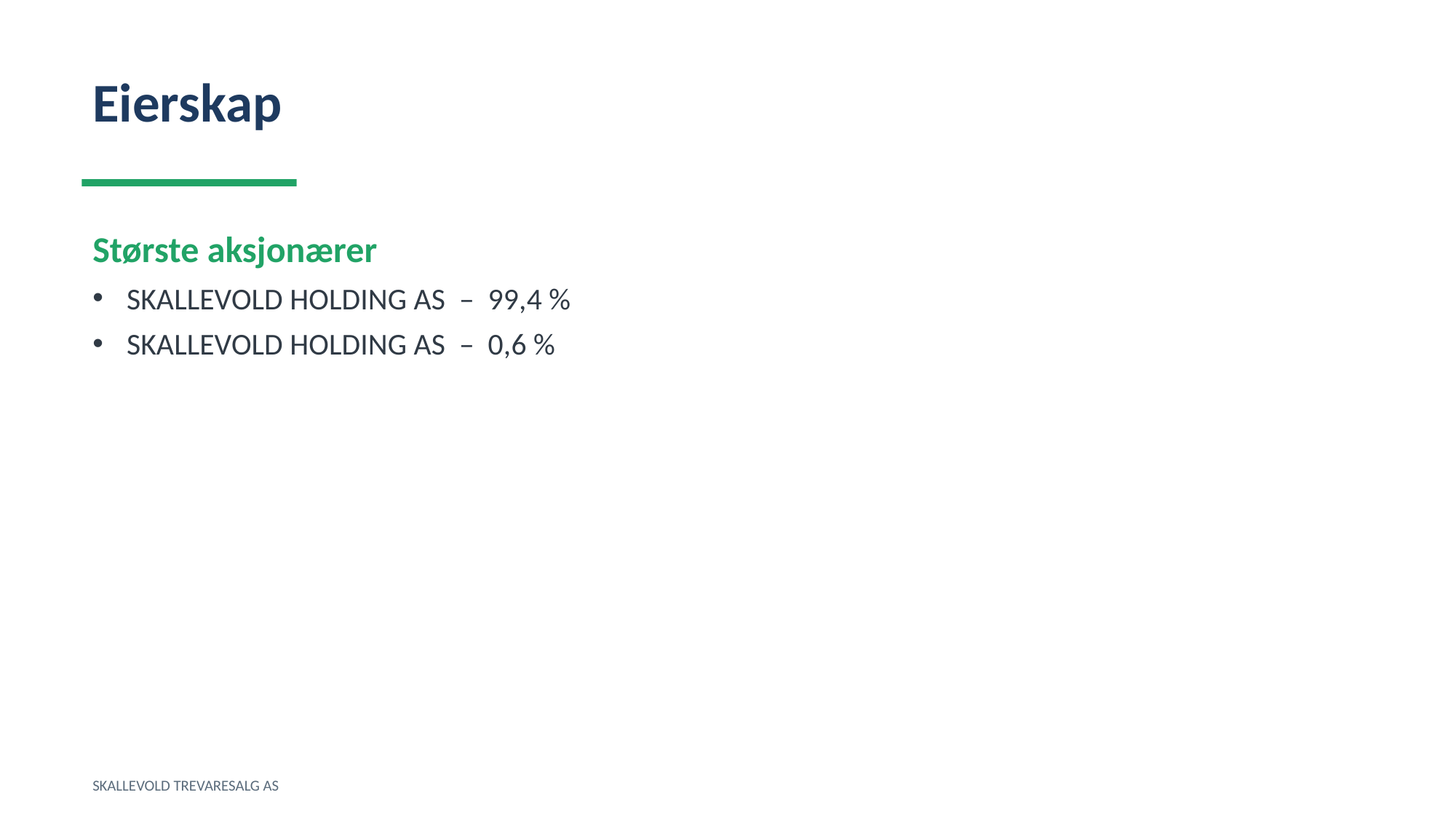

Eierskap

Største aksjonærer
SKALLEVOLD HOLDING AS  –  99,4 %
SKALLEVOLD HOLDING AS  –  0,6 %
SKALLEVOLD TREVARESALG AS